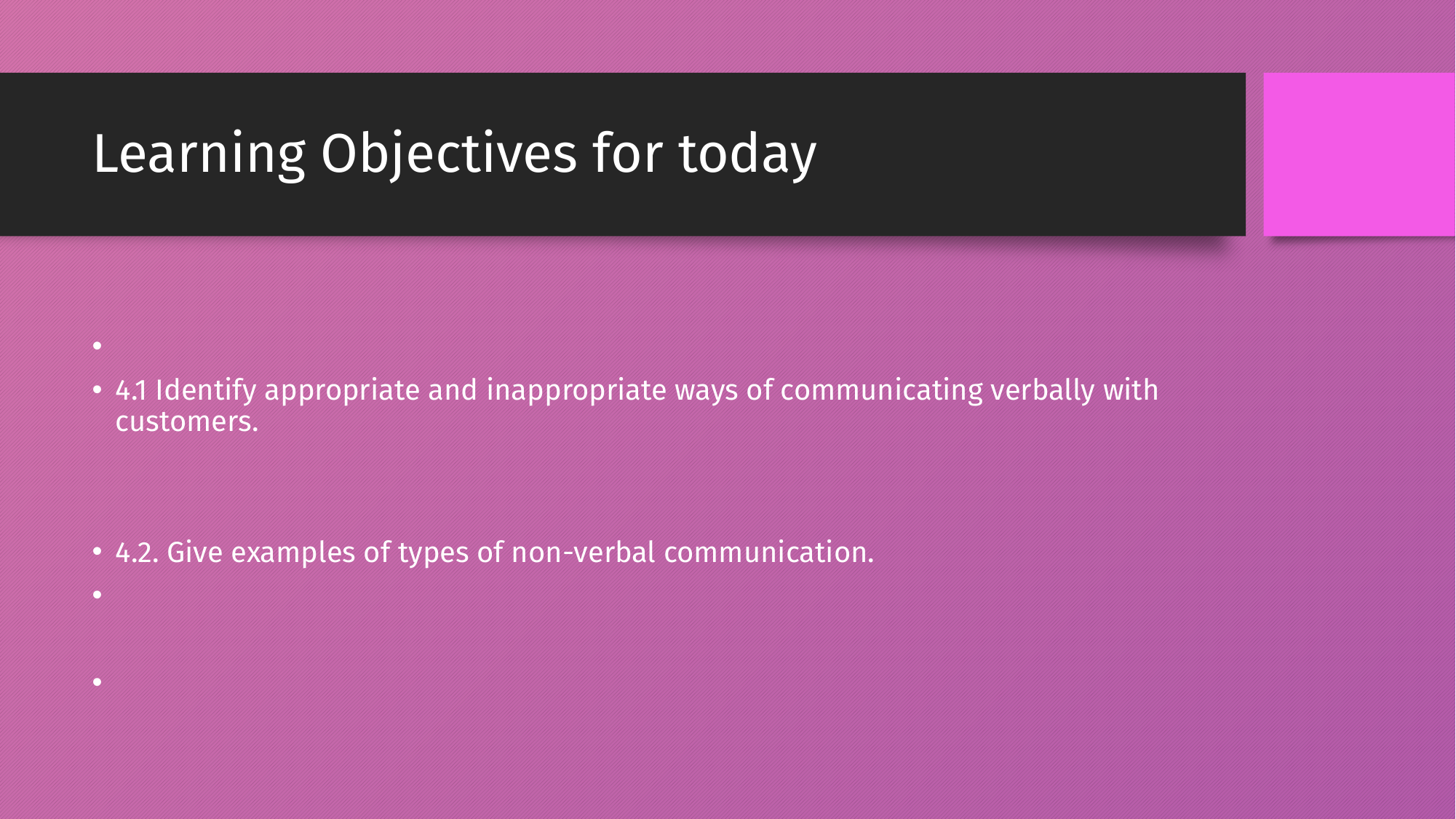

# Learning Objectives for today

4.1 Identify appropriate and inappropriate ways of communicating verbally with customers.

4.2. Give examples of types of non-verbal communication.